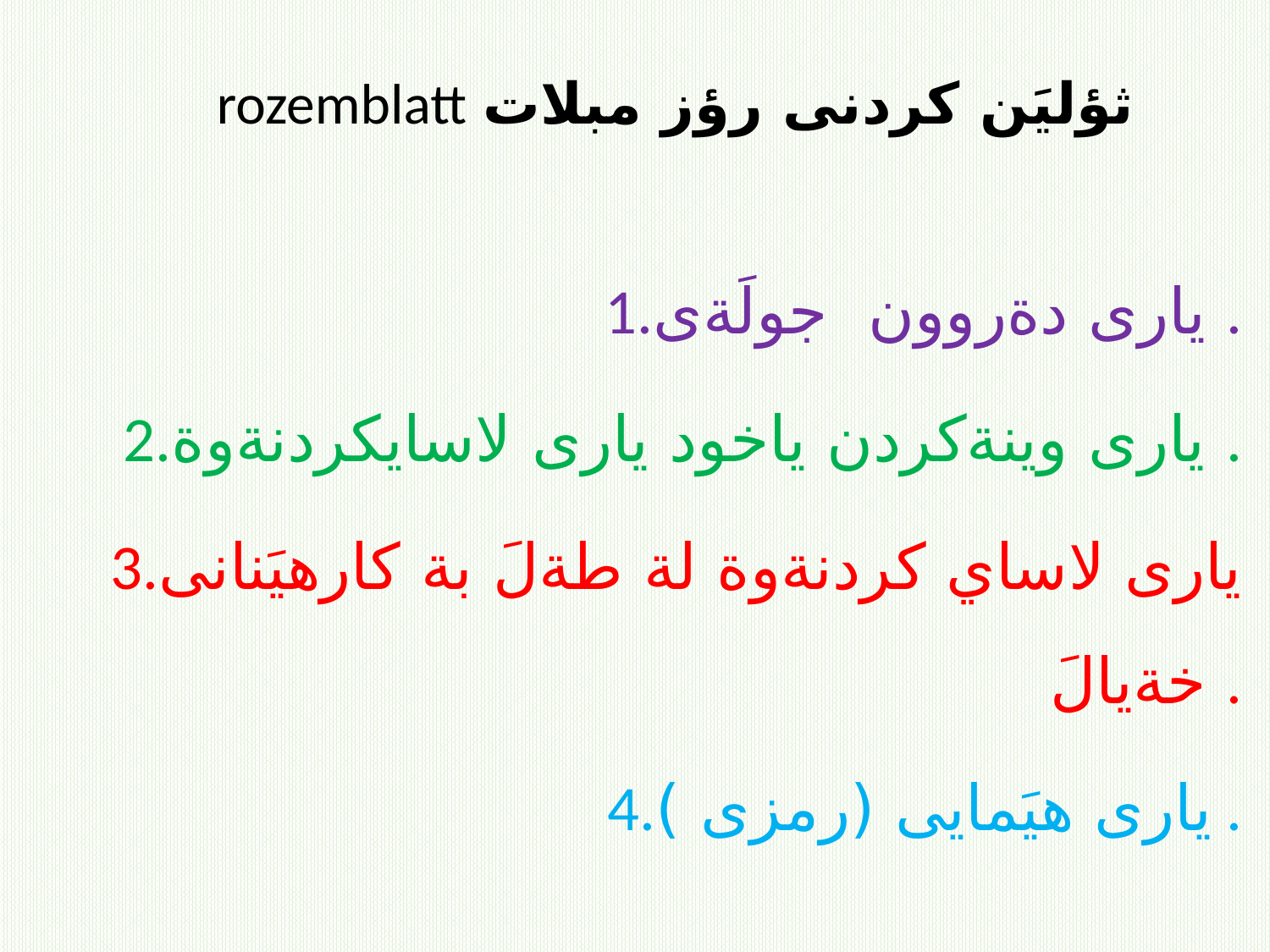

# rozemblatt ثؤليَن كردنى رؤز مبلات
1.يارى دةروون  جولَةى .
2.يارى وينةكردن ياخود يارى لاسايكردنةوة .
3.يارى لاساي كردنةوة لة طةلَ بة كارهيَنانى خةيالَ .
4.يارى هيَمايى (رمزى ) .